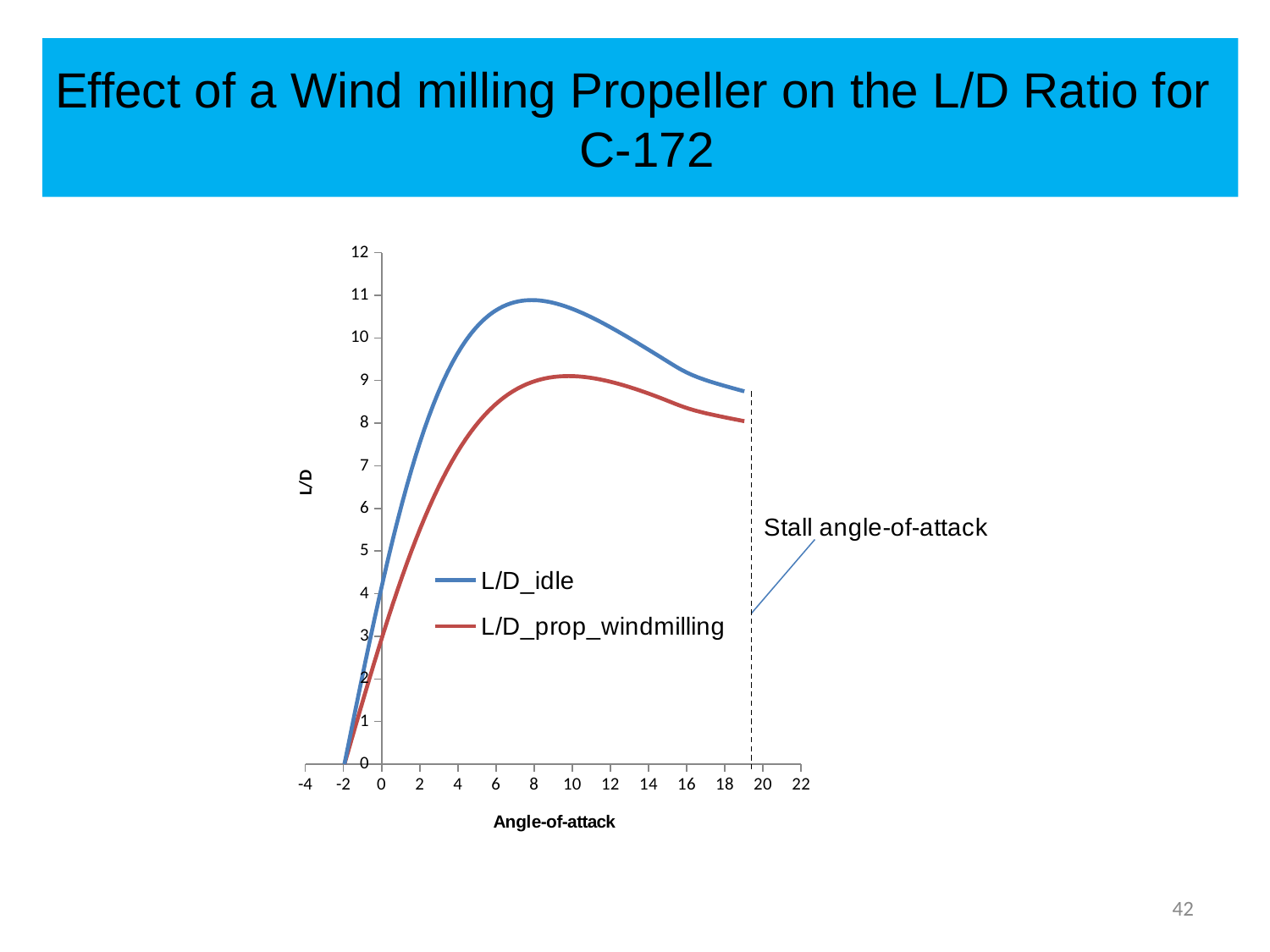

# Effect of a Wind milling Propeller on the L/D Ratio for   C-172

### Chart

| Category | L/D_idle |  |
|---|---|---|
42